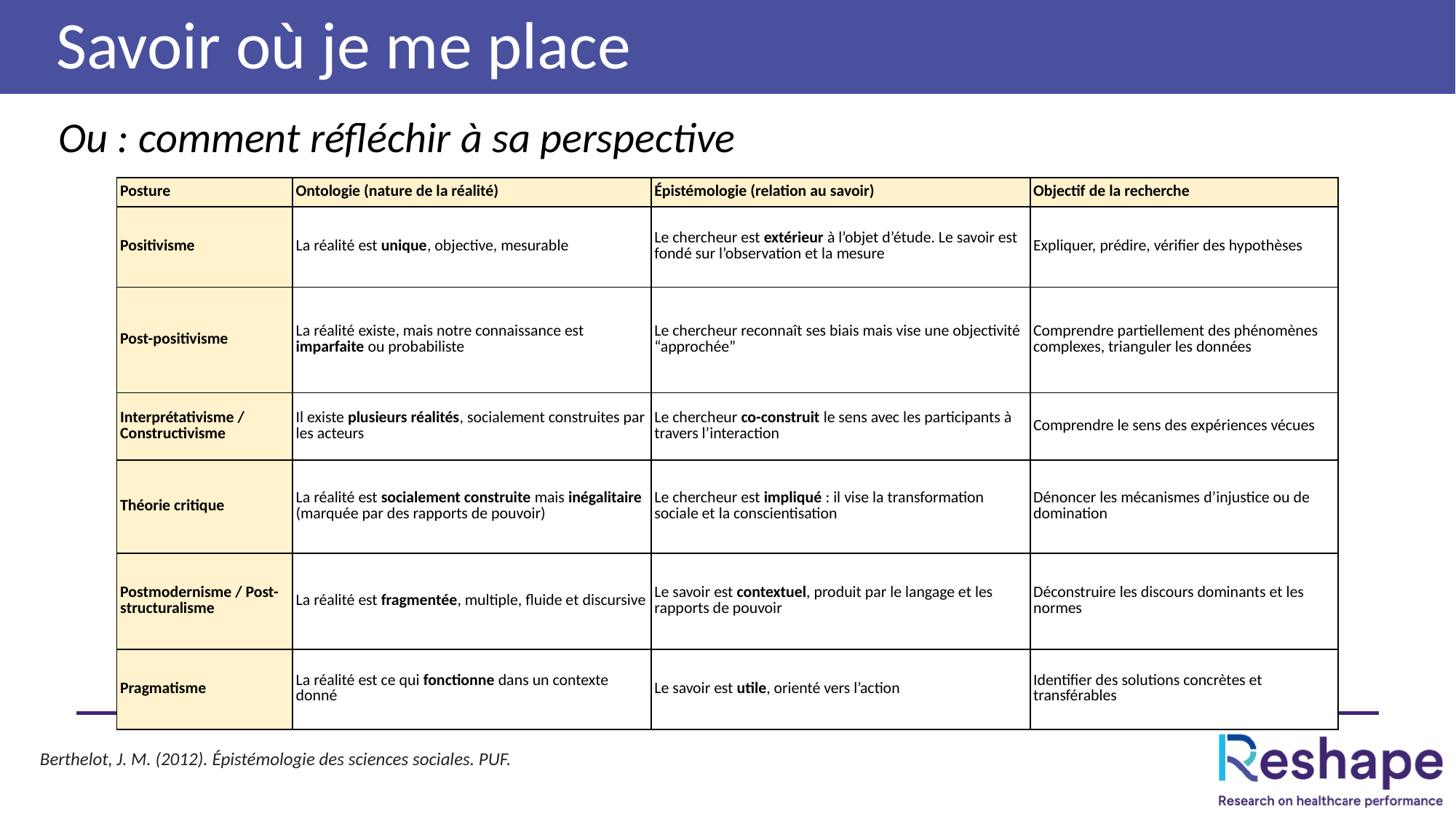

# Savoir où je me place
Ou : comment réfléchir à sa perspective
| Posture | Ontologie (nature de la réalité) | Épistémologie (relation au savoir) | Objectif de la recherche |
| --- | --- | --- | --- |
| Positivisme | La réalité est unique, objective, mesurable | Le chercheur est extérieur à l’objet d’étude. Le savoir est fondé sur l’observation et la mesure | Expliquer, prédire, vérifier des hypothèses |
| Post-positivisme | La réalité existe, mais notre connaissance est imparfaite ou probabiliste | Le chercheur reconnaît ses biais mais vise une objectivité “approchée” | Comprendre partiellement des phénomènes complexes, trianguler les données |
| Interprétativisme / Constructivisme | Il existe plusieurs réalités, socialement construites par les acteurs | Le chercheur co-construit le sens avec les participants à travers l’interaction | Comprendre le sens des expériences vécues |
| Théorie critique | La réalité est socialement construite mais inégalitaire (marquée par des rapports de pouvoir) | Le chercheur est impliqué : il vise la transformation sociale et la conscientisation | Dénoncer les mécanismes d’injustice ou de domination |
| Postmodernisme / Post-structuralisme | La réalité est fragmentée, multiple, fluide et discursive | Le savoir est contextuel, produit par le langage et les rapports de pouvoir | Déconstruire les discours dominants et les normes |
| Pragmatisme | La réalité est ce qui fonctionne dans un contexte donné | Le savoir est utile, orienté vers l’action | Identifier des solutions concrètes et transférables |
Berthelot, J. M. (2012). Épistémologie des sciences sociales. PUF.